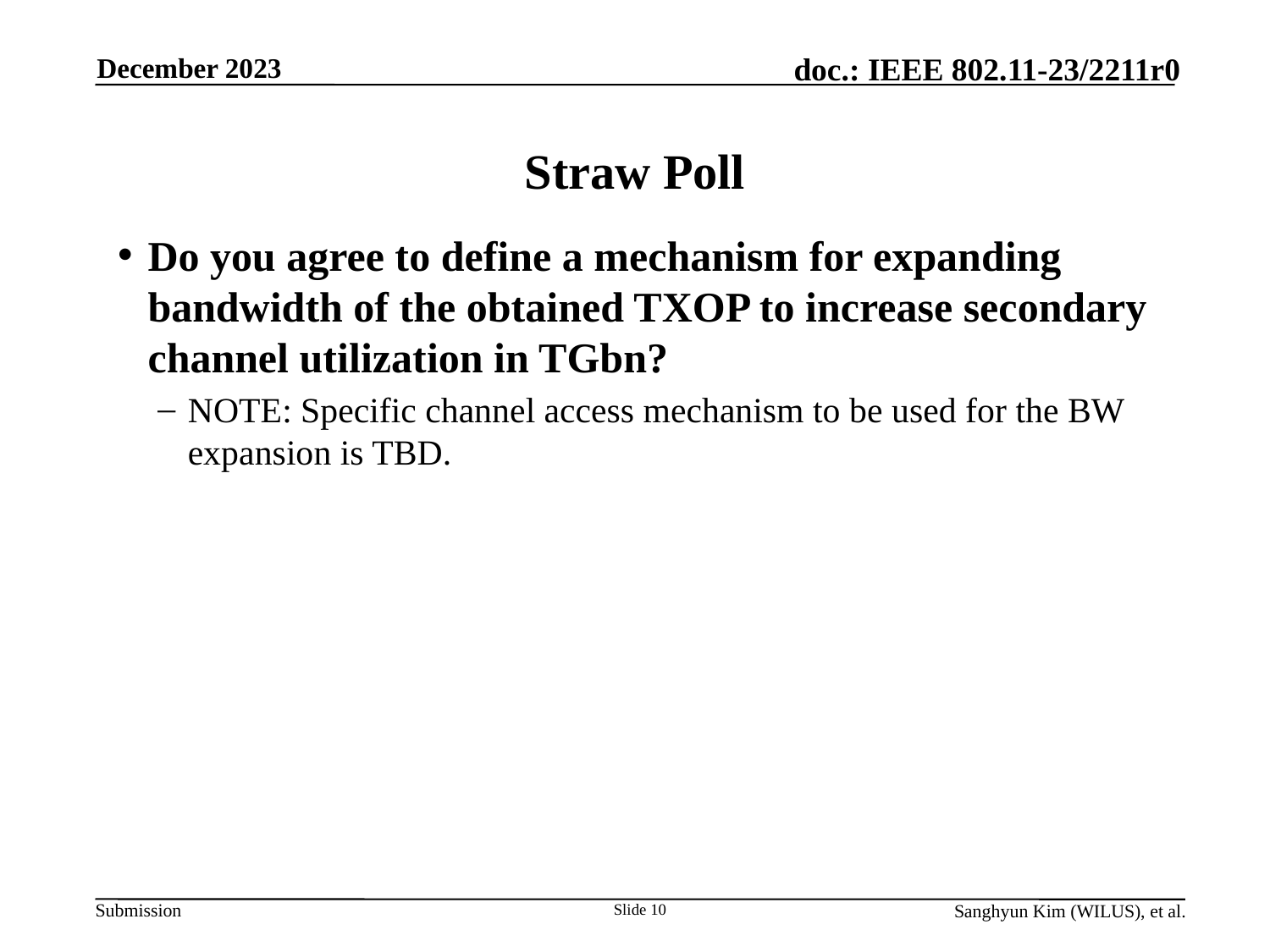

December 2023
# Straw Poll
Do you agree to define a mechanism for expanding bandwidth of the obtained TXOP to increase secondary channel utilization in TGbn?
NOTE: Specific channel access mechanism to be used for the BW expansion is TBD.

Slide 10
Sanghyun Kim (WILUS), et al.